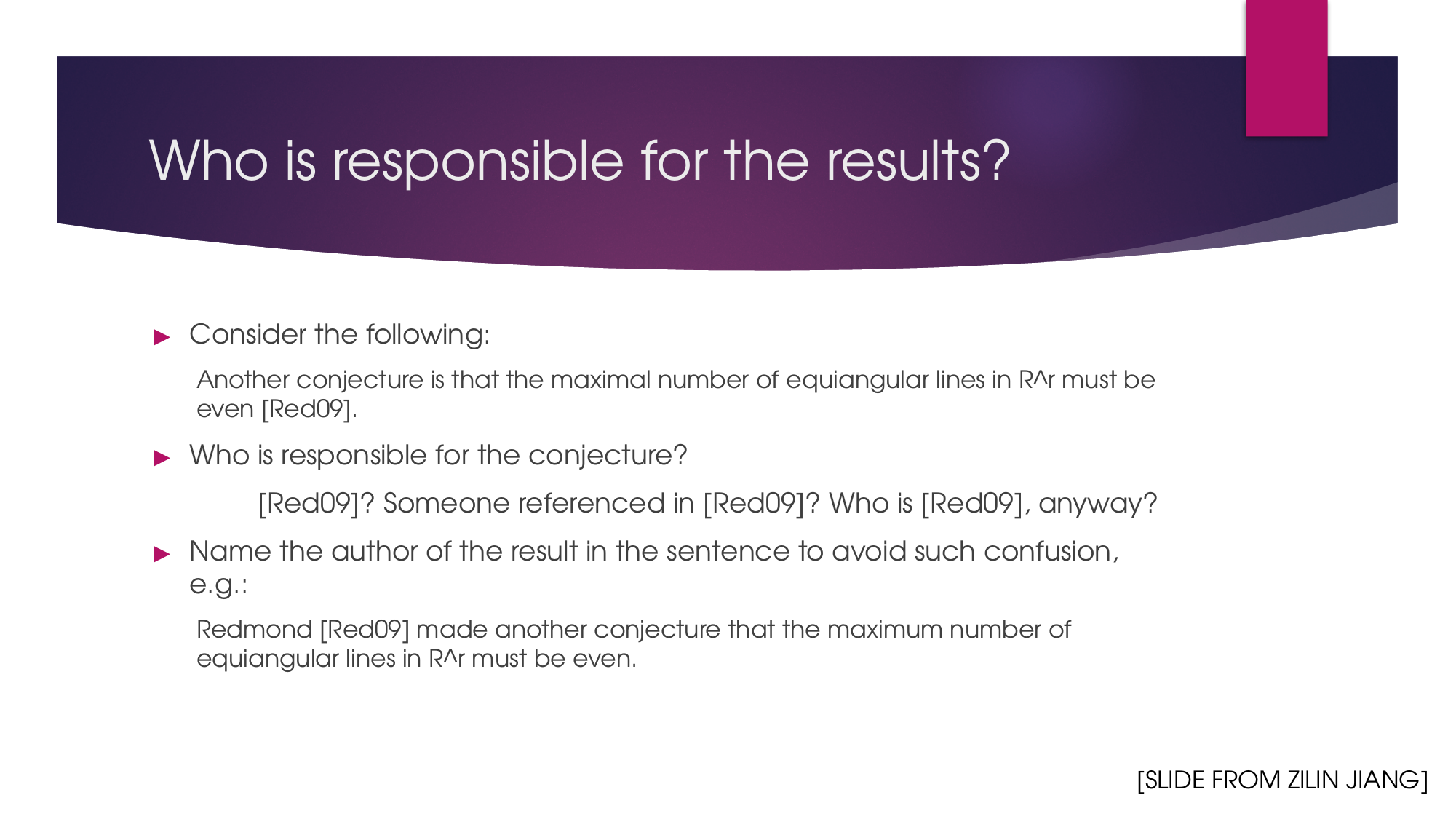

# Who is responsible for the results?
Consider the following:
Another conjecture is that the maximal number of equiangular lines in R^r must be even [Red09].
Who is responsible for the conjecture?
	[Red09]? Someone referenced in [Red09]? Who is [Red09], anyway?
Name the author of the result in the sentence to avoid such confusion, e.g.:
Redmond [Red09] made another conjecture that the maximum number of equiangular lines in R^r must be even.
[SLIDE FROM ZILIN JIANG]